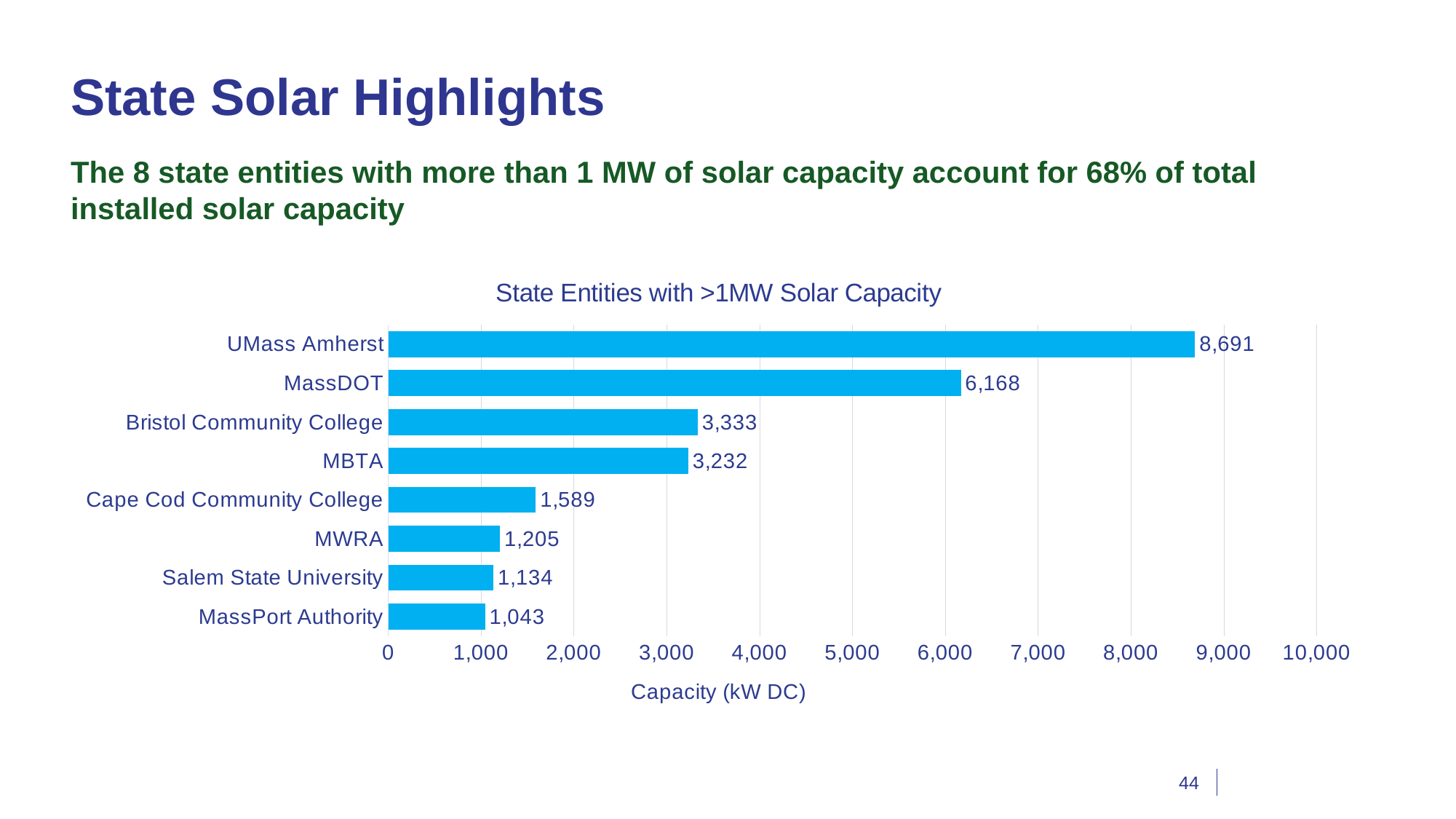

# State Solar Highlights
The 8 state entities with more than 1 MW of solar capacity account for 68% of total installed solar capacity

### Chart: State Entities with >1MW Solar Capacity

| Category | kW DC |
|---|---|
| MassPort Authority | 1042.82 |
| Salem State University | 1133.5 |
| MWRA | 1204.6 |
| Cape Cod Community College | 1589.005 |
| MBTA | 3231.6294117647058 |
| Bristol Community College | 3333.14 |
| MassDOT | 6168.3 |
| UMass Amherst | 8691.19 |